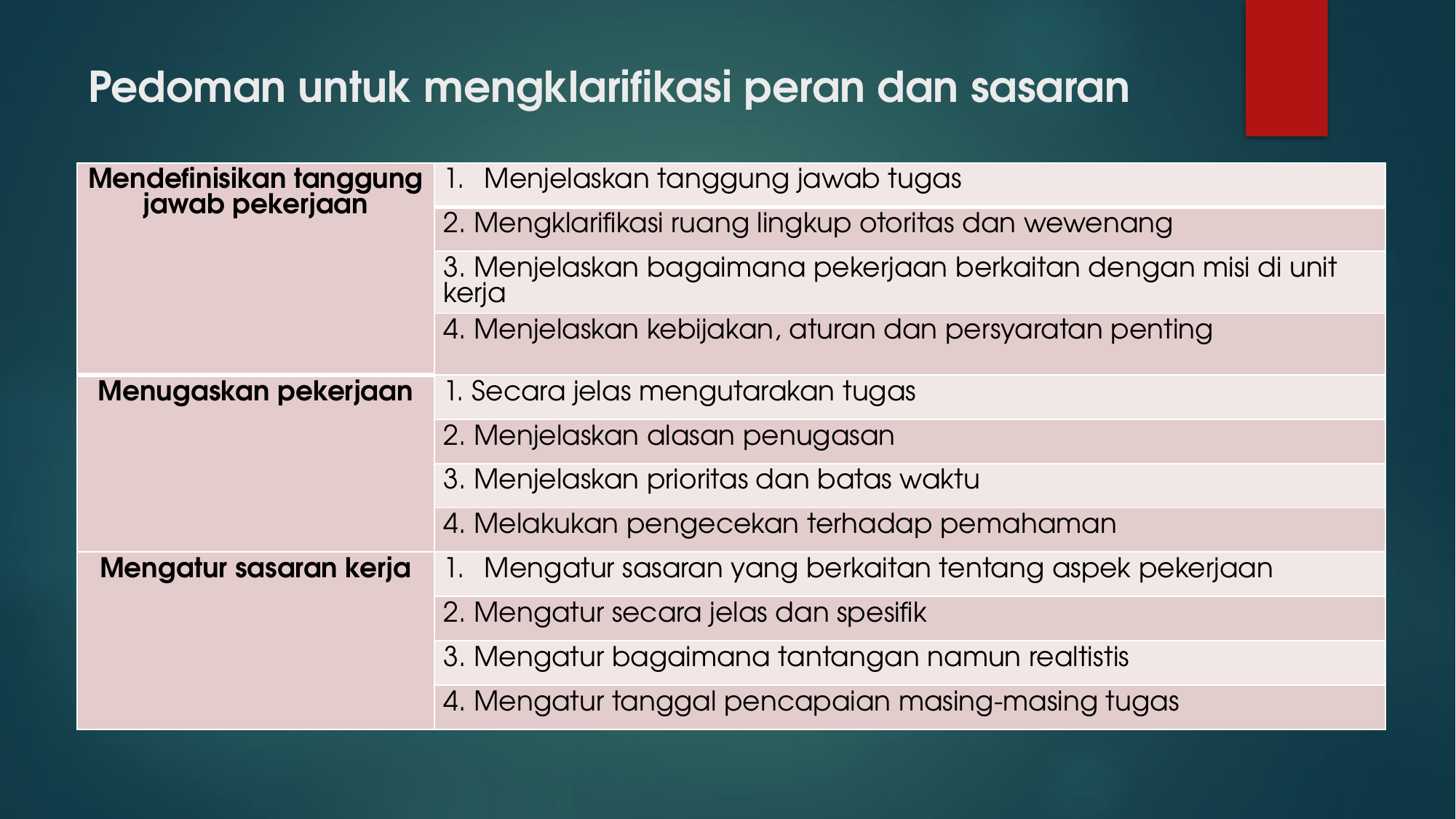

# Pedoman untuk mengklarifikasi peran dan sasaran
| Mendefinisikan tanggung jawab pekerjaan | Menjelaskan tanggung jawab tugas |
| --- | --- |
|  | 2. Mengklarifikasi ruang lingkup otoritas dan wewenang |
|  | 3. Menjelaskan bagaimana pekerjaan berkaitan dengan misi di unit kerja |
|  | 4. Menjelaskan kebijakan, aturan dan persyaratan penting |
| Menugaskan pekerjaan | 1. Secara jelas mengutarakan tugas |
|  | 2. Menjelaskan alasan penugasan |
|  | 3. Menjelaskan prioritas dan batas waktu |
|  | 4. Melakukan pengecekan terhadap pemahaman |
| Mengatur sasaran kerja | Mengatur sasaran yang berkaitan tentang aspek pekerjaan |
|  | 2. Mengatur secara jelas dan spesifik |
|  | 3. Mengatur bagaimana tantangan namun realtistis |
|  | 4. Mengatur tanggal pencapaian masing-masing tugas |